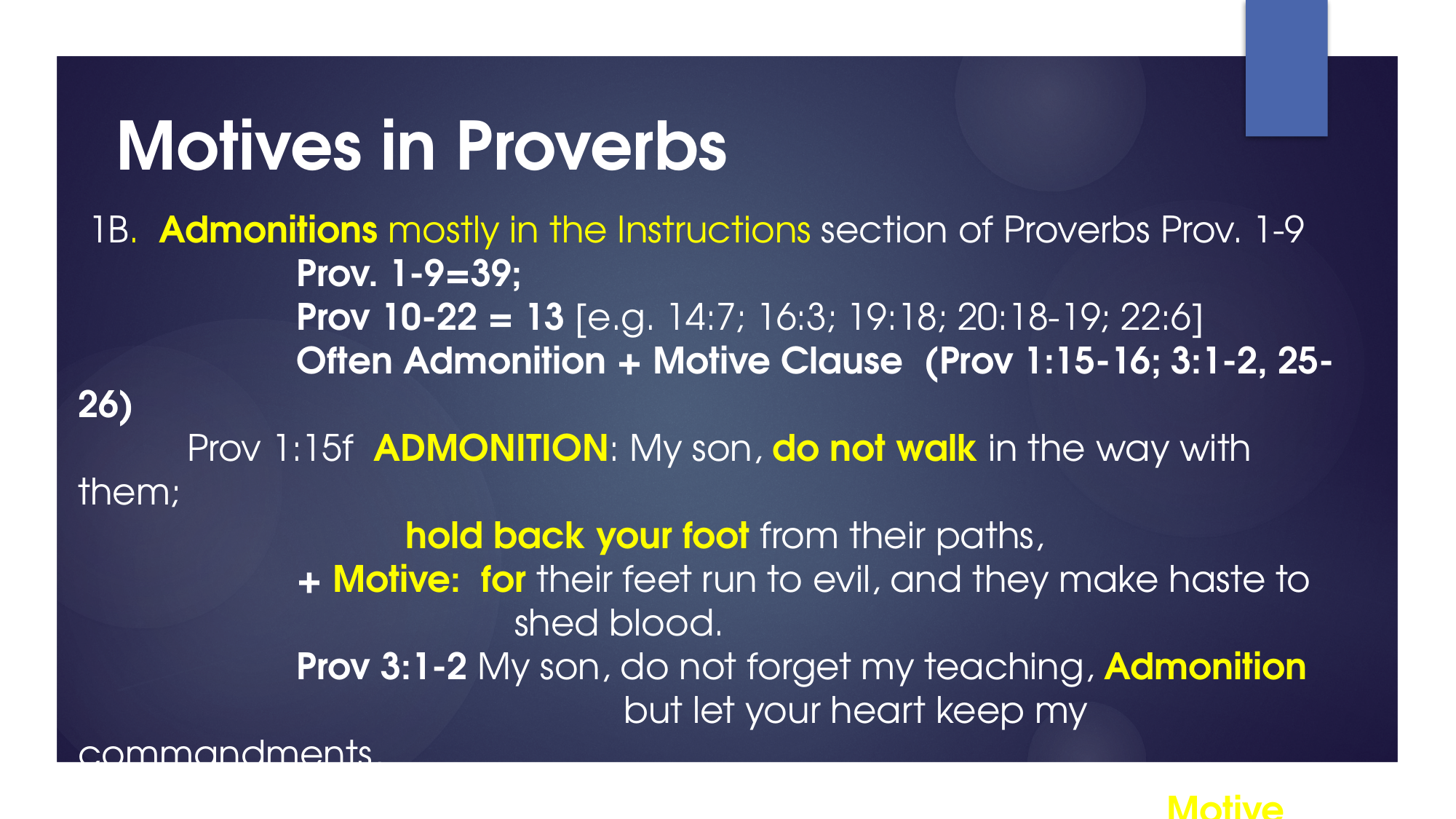

# Motives in Proverbs
 1B.  Admonitions mostly in the Instructions section of Proverbs Prov. 1-9
		Prov. 1-9=39;
 		Prov 10-22 = 13 [e.g. 14:7; 16:3; 19:18; 20:18-19; 22:6]
 		Often Admonition + Motive Clause  (Prov 1:15-16; 3:1-2, 25-26)
 	Prov 1:15f  ADMONITION: My son, do not walk in the way with them;
 			hold back your foot from their paths,
 		+ Motive:  for their feet run to evil, and they make haste to
 				shed blood.
		Prov 3:1-2 My son, do not forget my teaching, Admonition
 				 	but let your heart keep my commandments,
 			2 for [ כִּ֤י ] length of days and years of life    Motive Clause
 			 	and peace they will add to you.